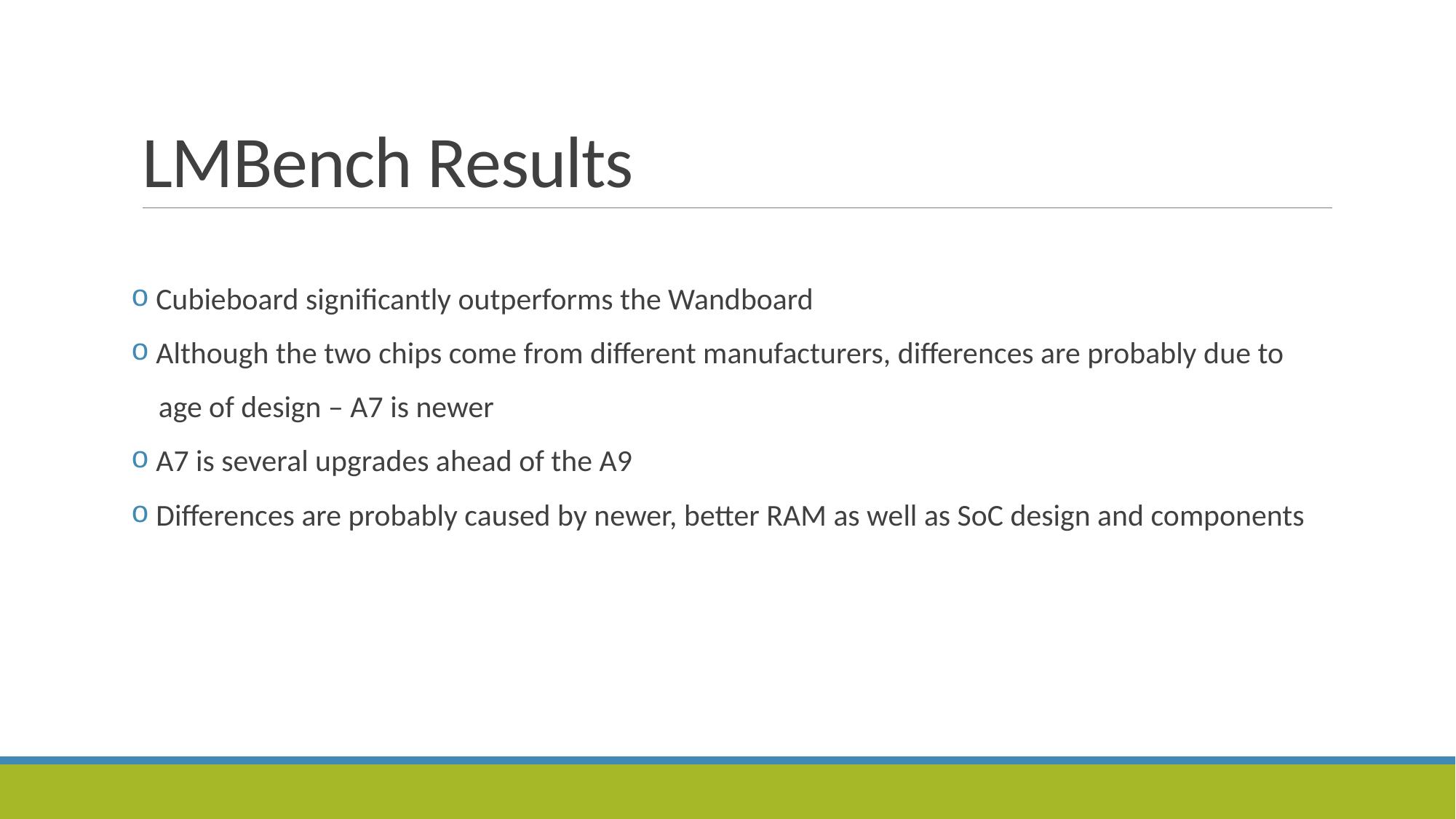

# LMBench Results

 Cubieboard significantly outperforms the Wandboard
 Although the two chips come from different manufacturers, differences are probably due to
    age of design – A7 is newer
 A7 is several upgrades ahead of the A9
 Differences are probably caused by newer, better RAM as well as SoC design and components